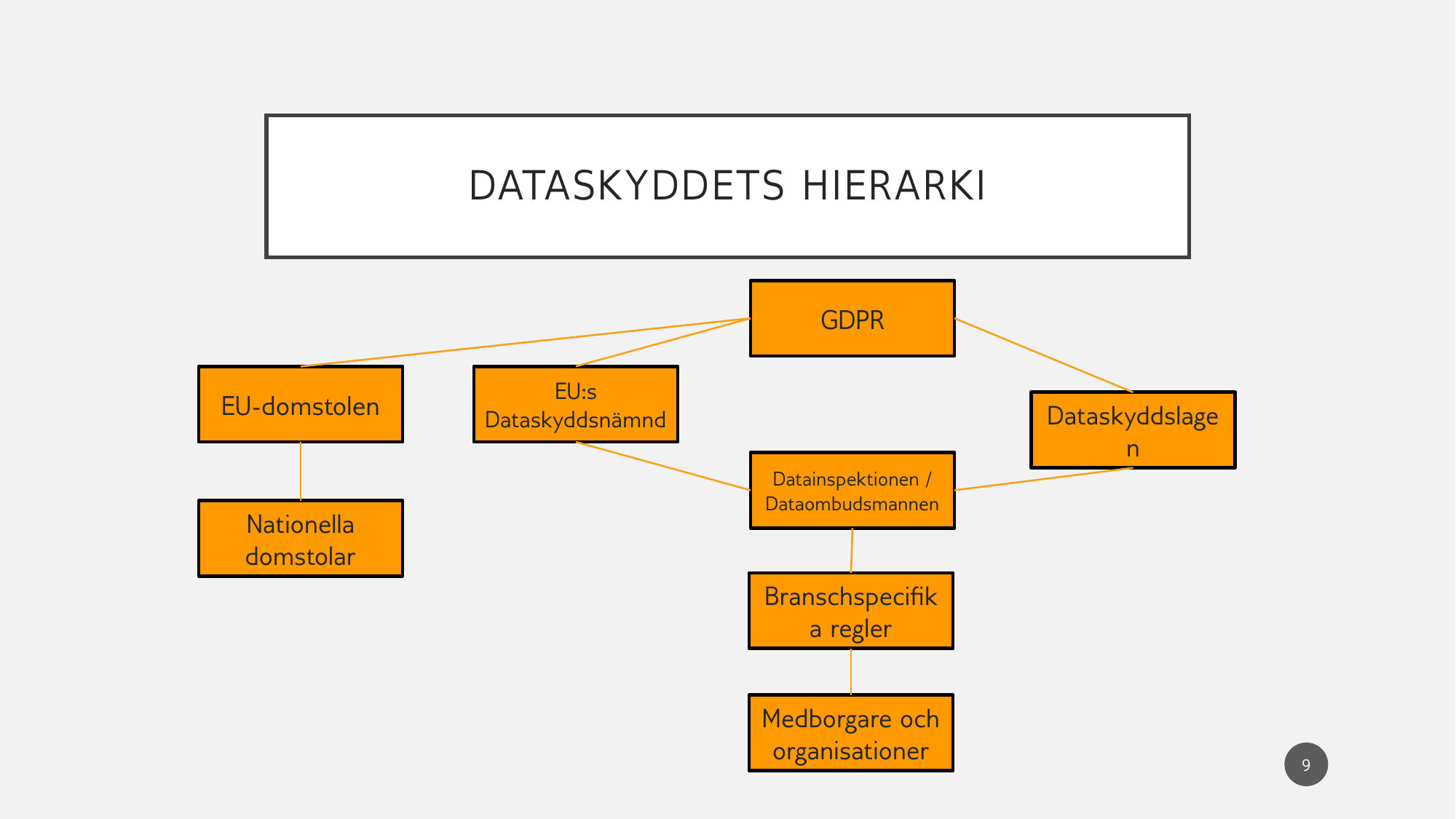

# Dataskyddets hierarki
GDPR
EU:s Dataskyddsnämnd
EU-domstolen
Dataskyddslagen
Datainspektionen / Dataombudsmannen
Nationella domstolar
Branschspecifika regler
Medborgare och organisationer
9